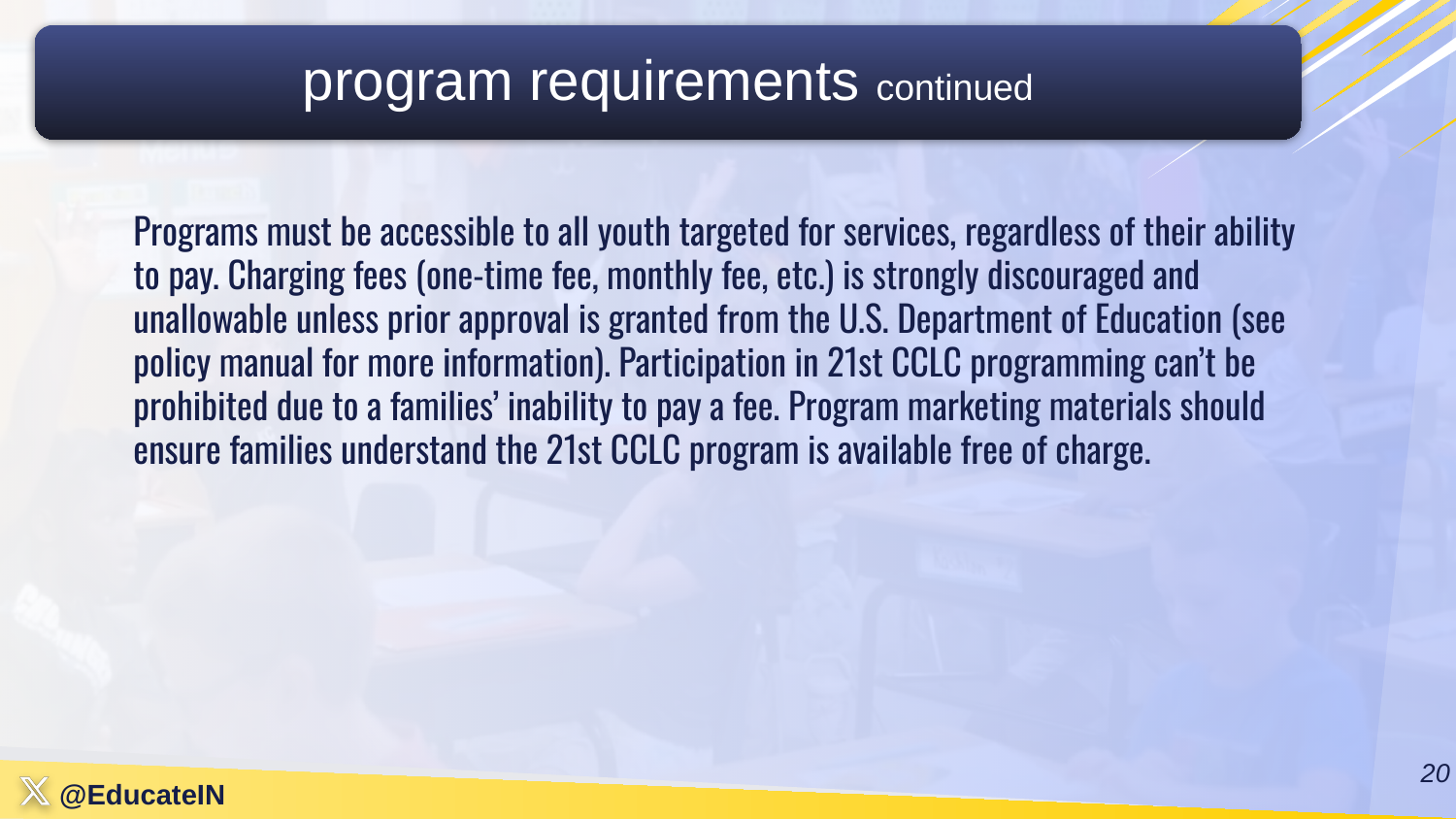

program requirements continued
Programs must be accessible to all youth targeted for services, regardless of their ability to pay. Charging fees (one-time fee, monthly fee, etc.) is strongly discouraged and unallowable unless prior approval is granted from the U.S. Department of Education (see policy manual for more information). Participation in 21st CCLC programming can’t be prohibited due to a families’ inability to pay a fee. Program marketing materials should ensure families understand the 21st CCLC program is available free of charge.
20